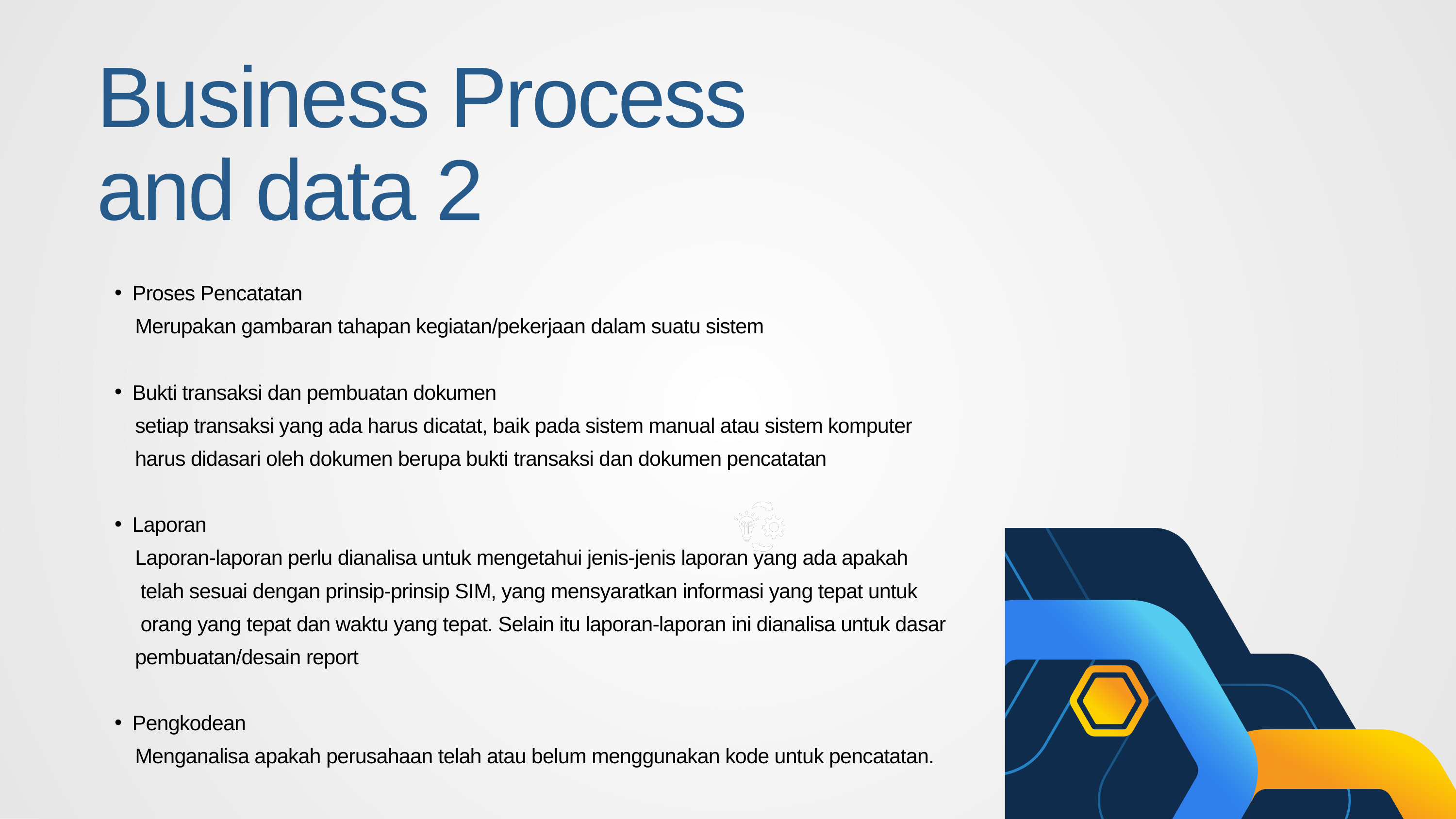

Business Process
and data 2
Proses Pencatatan
       Merupakan gambaran tahapan kegiatan/pekerjaan dalam suatu sistem

Bukti transaksi dan pembuatan dokumen
       setiap transaksi yang ada harus dicatat, baik pada sistem manual atau sistem komputer
       harus didasari oleh dokumen berupa bukti transaksi dan dokumen pencatatan

Laporan
       Laporan-laporan perlu dianalisa untuk mengetahui jenis-jenis laporan yang ada apakah
        telah sesuai dengan prinsip-prinsip SIM, yang mensyaratkan informasi yang tepat untuk
        orang yang tepat dan waktu yang tepat. Selain itu laporan-laporan ini dianalisa untuk dasar
       pembuatan/desain report

Pengkodean
       Menganalisa apakah perusahaan telah atau belum menggunakan kode untuk pencatatan.